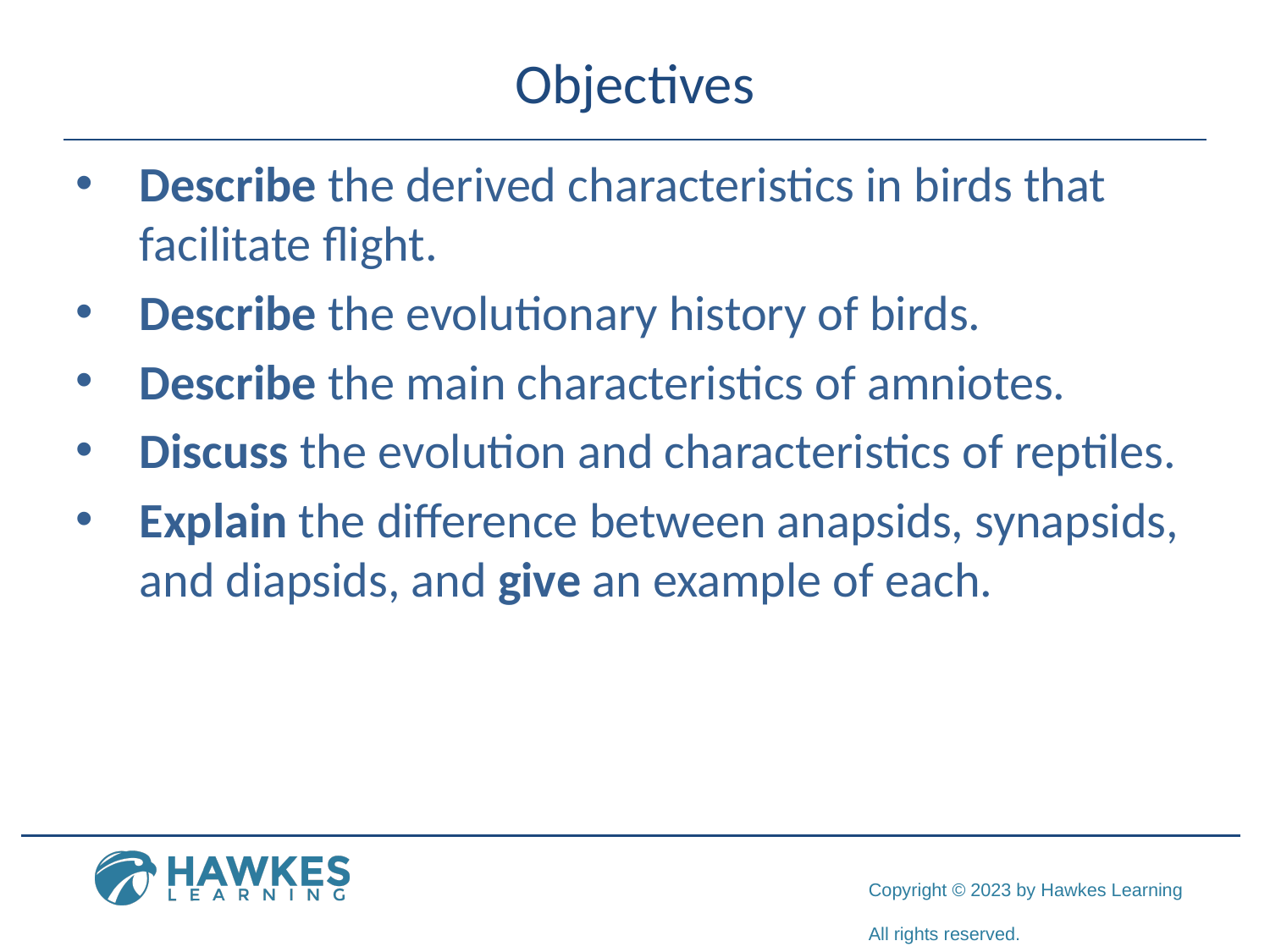

# Objectives
Describe the derived characteristics in birds that facilitate flight.
Describe the evolutionary history of birds.
Describe the main characteristics of amniotes.
Discuss the evolution and characteristics of reptiles.
Explain the difference between anapsids, synapsids, and diapsids, and give an example of each.